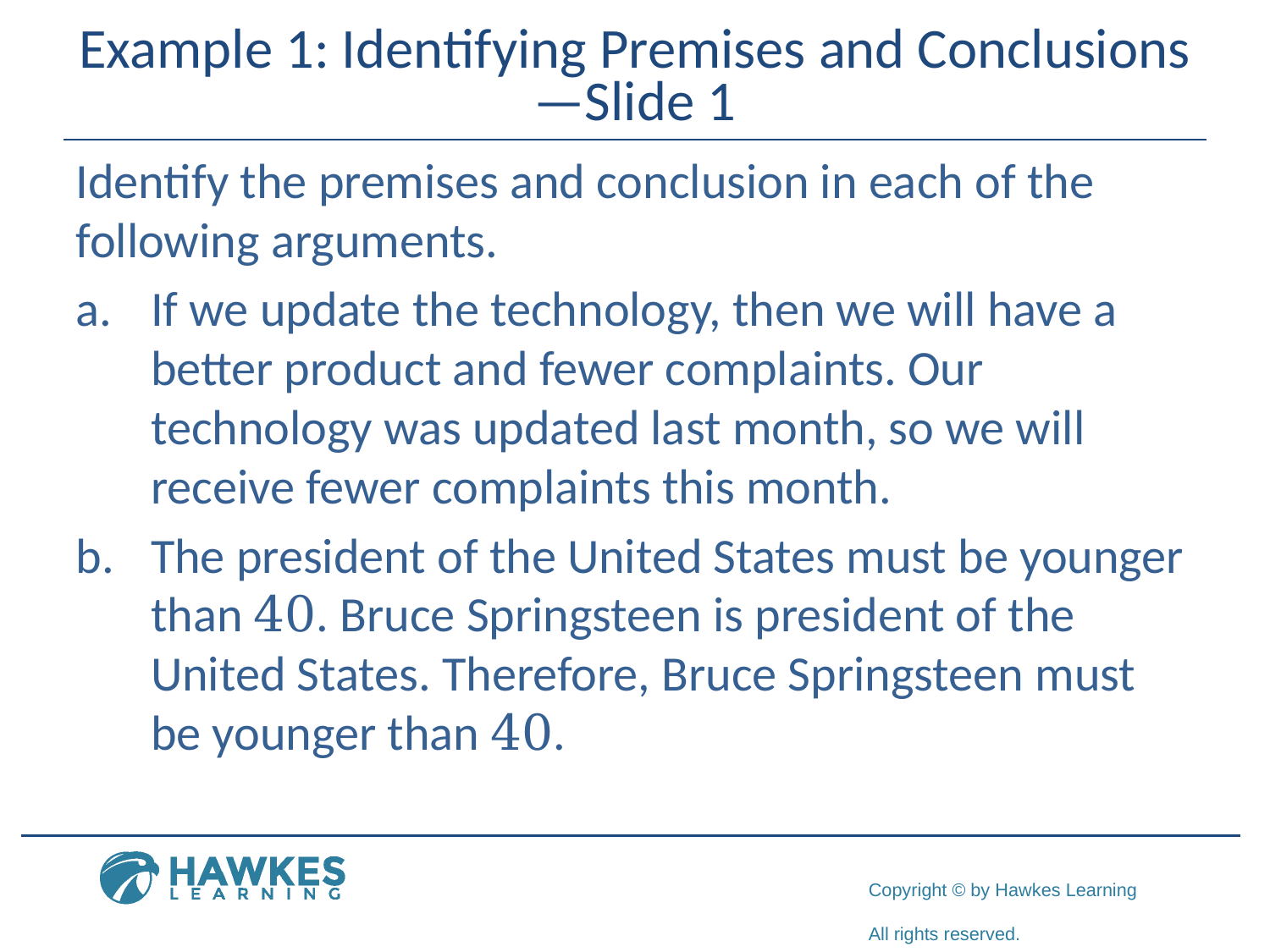

# Example 1: Identifying Premises and Conclusions—Slide 1
Identify the premises and conclusion in each of the following arguments.
a.	If we update the technology, then we will have a better product and fewer complaints. Our technology was updated last month, so we will receive fewer complaints this month.
b.	​The president of the United States must be younger than 40. Bruce Springsteen is president of the United States. Therefore, Bruce Springsteen must be younger than 40.